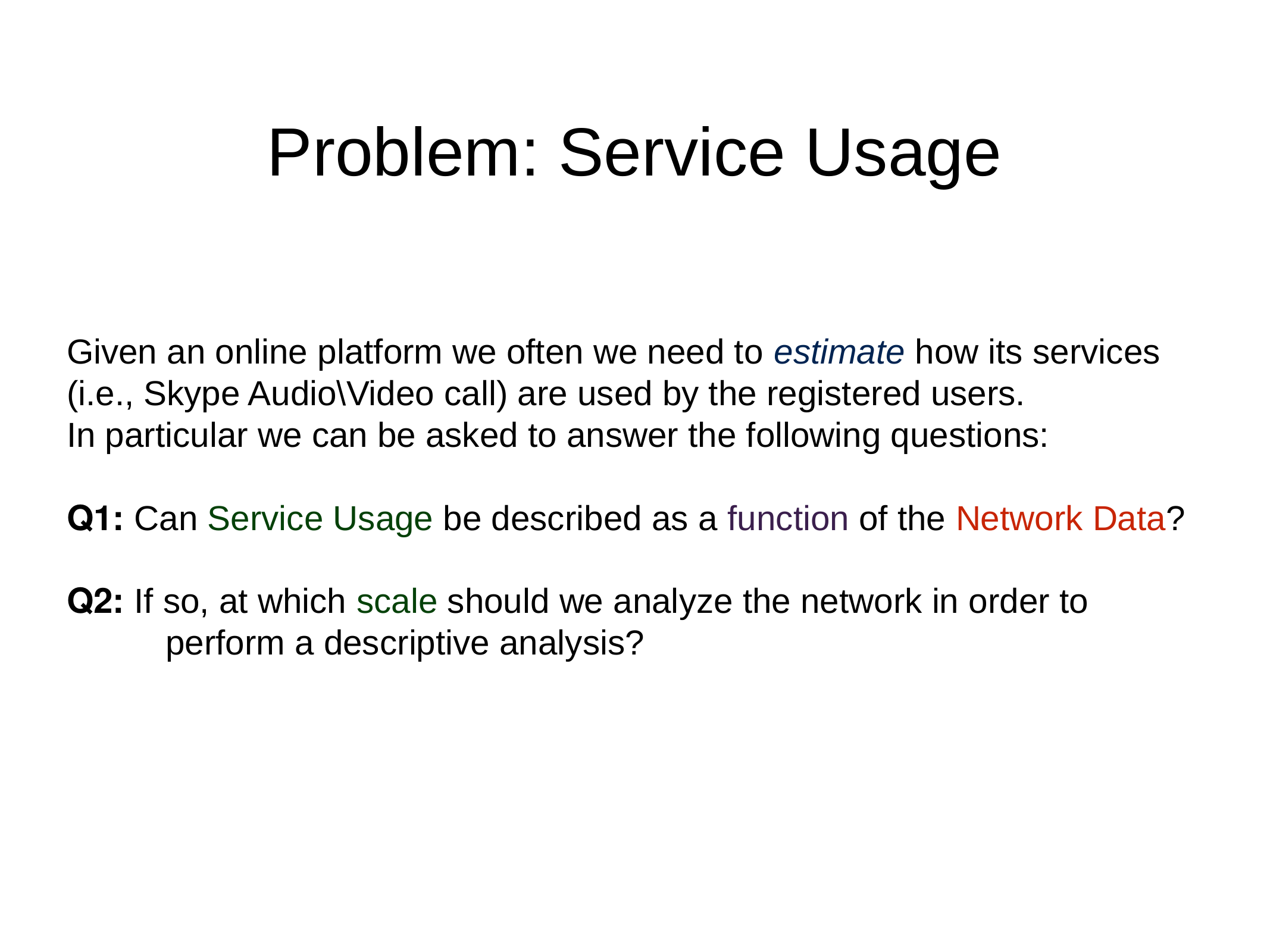

# Problem: Service Usage
Given an online platform we often we need to estimate how its services (i.e., Skype Audio\Video call) are used by the registered users.
In particular we can be asked to answer the following questions:

Q1: Can Service Usage be described as a function of the Network Data?

Q2: If so, at which scale should we analyze the network in order to
	 perform a descriptive analysis?